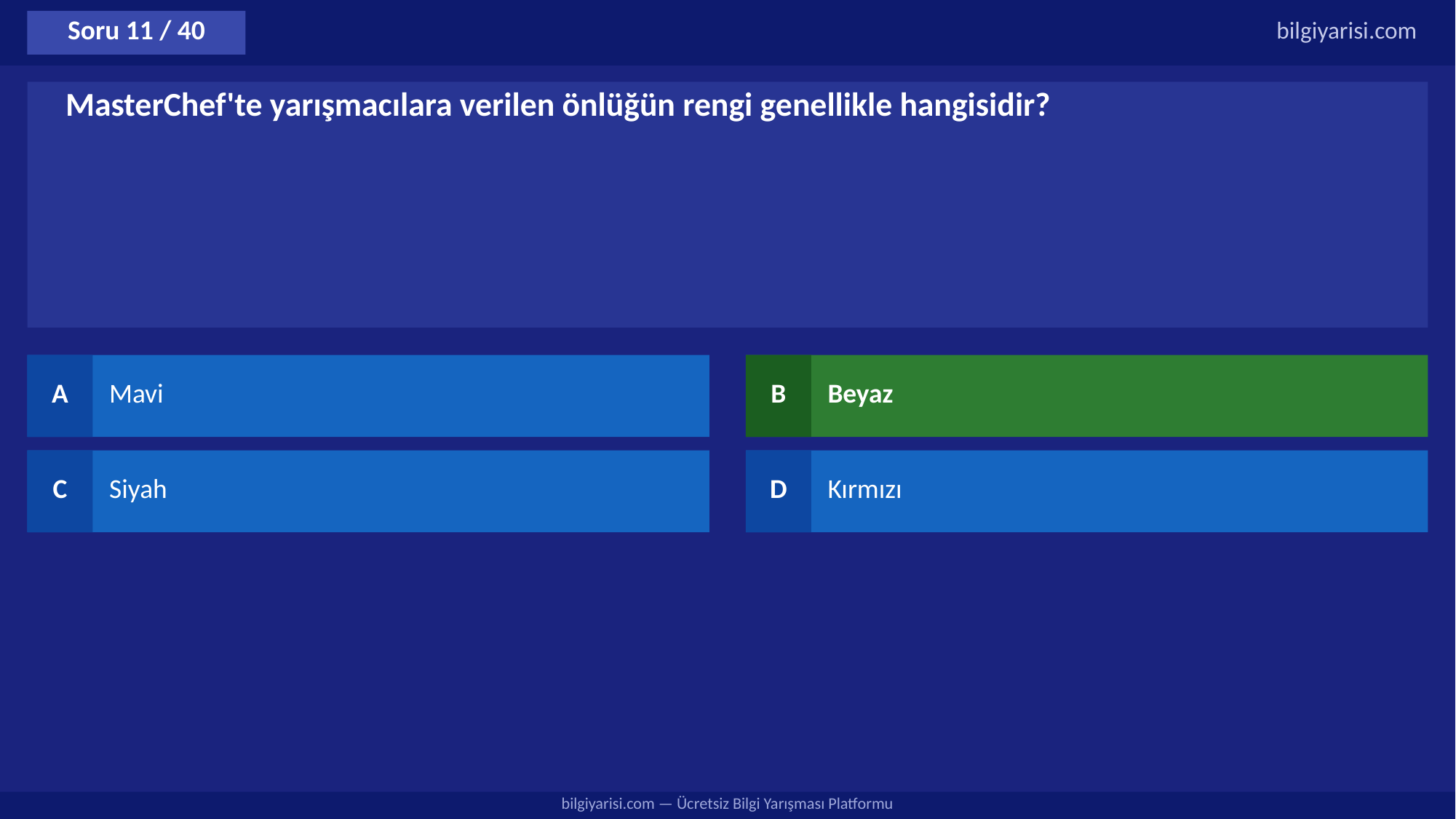

Soru 11 / 40
bilgiyarisi.com

MasterChef'te yarışmacılara verilen önlüğün rengi genellikle hangisidir?

A
Mavi

B
Beyaz

C
Siyah

D
Kırmızı
bilgiyarisi.com — Ücretsiz Bilgi Yarışması Platformu